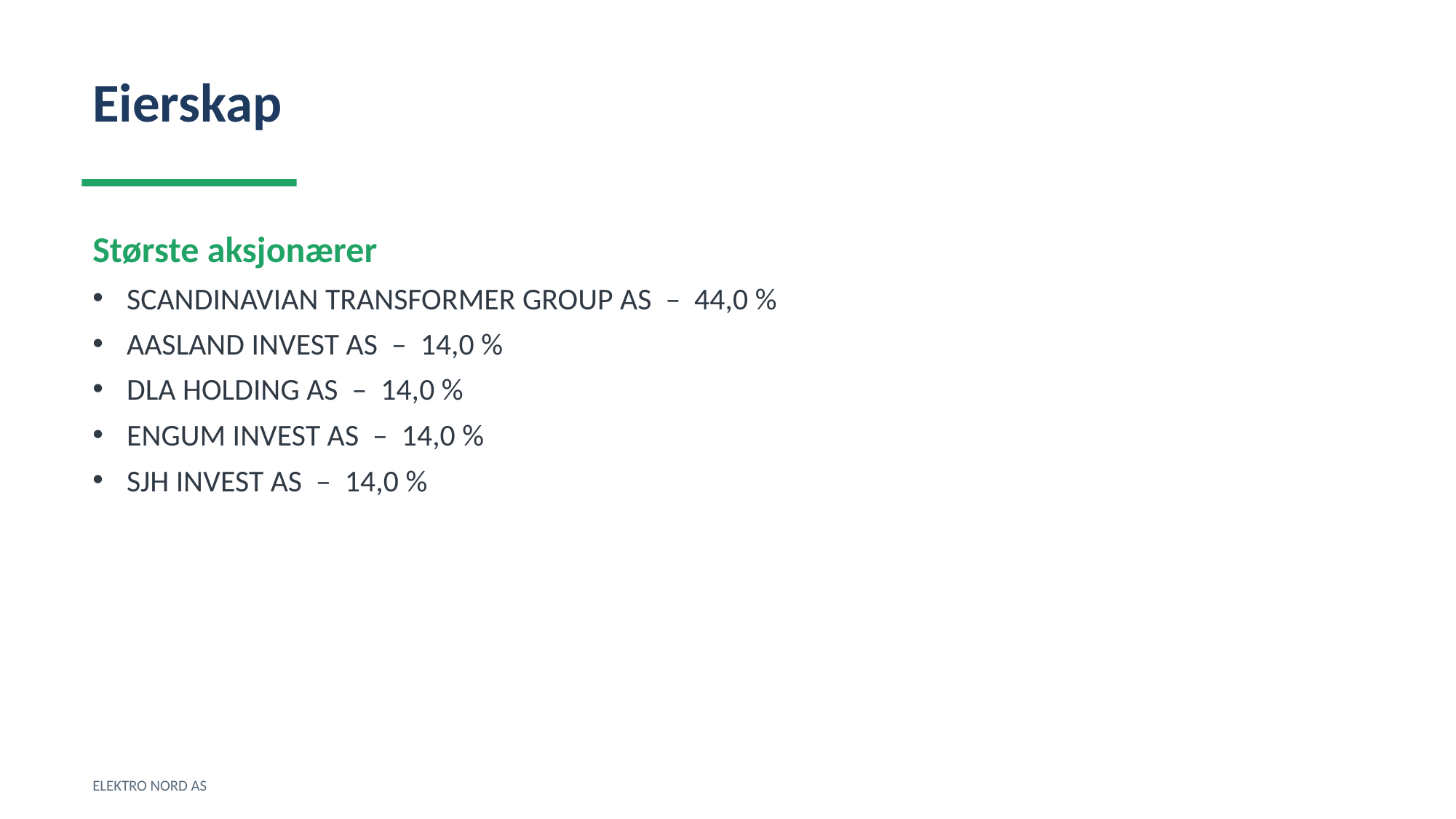

Eierskap

Største aksjonærer
SCANDINAVIAN TRANSFORMER GROUP AS  –  44,0 %
AASLAND INVEST AS  –  14,0 %
DLA HOLDING AS  –  14,0 %
ENGUM INVEST AS  –  14,0 %
SJH INVEST AS  –  14,0 %
ELEKTRO NORD AS